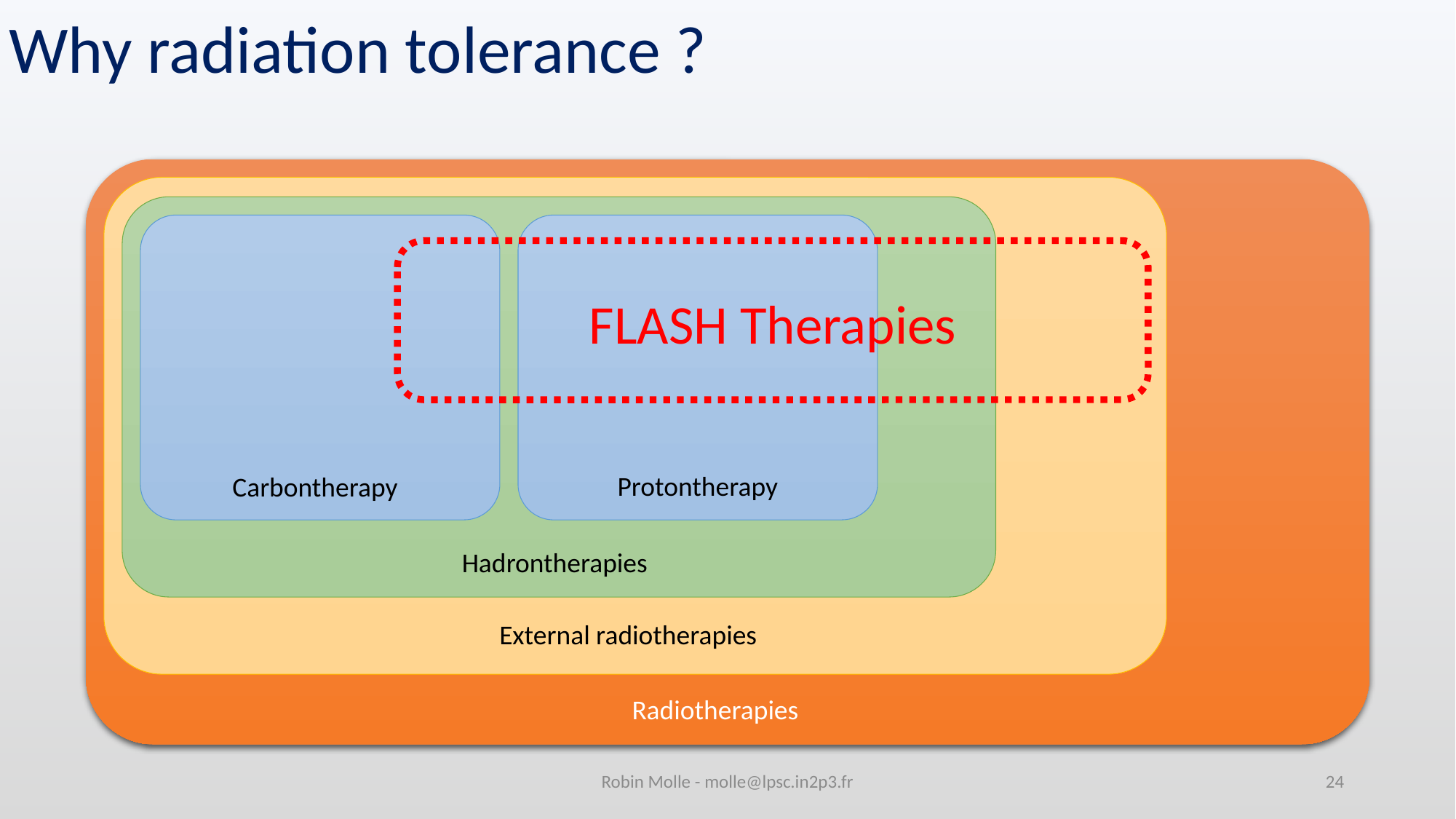

Why radiation tolerance ?

FLASH Therapies
Protontherapy
Carbontherapy
Hadrontherapies
External radiotherapies
Radiotherapies
Robin Molle - molle@lpsc.in2p3.fr
24